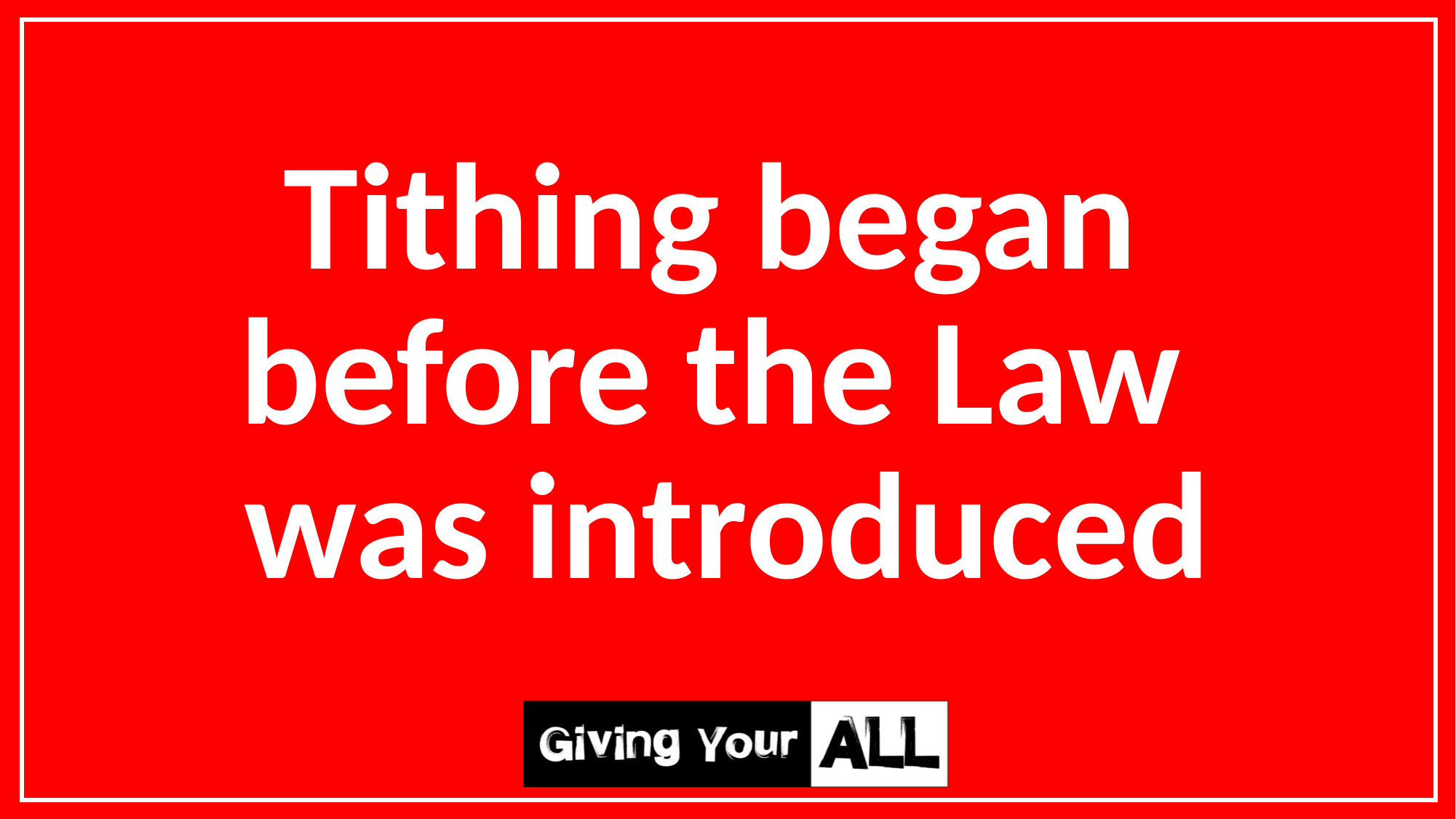

Tithing began
before the Law
was introduced